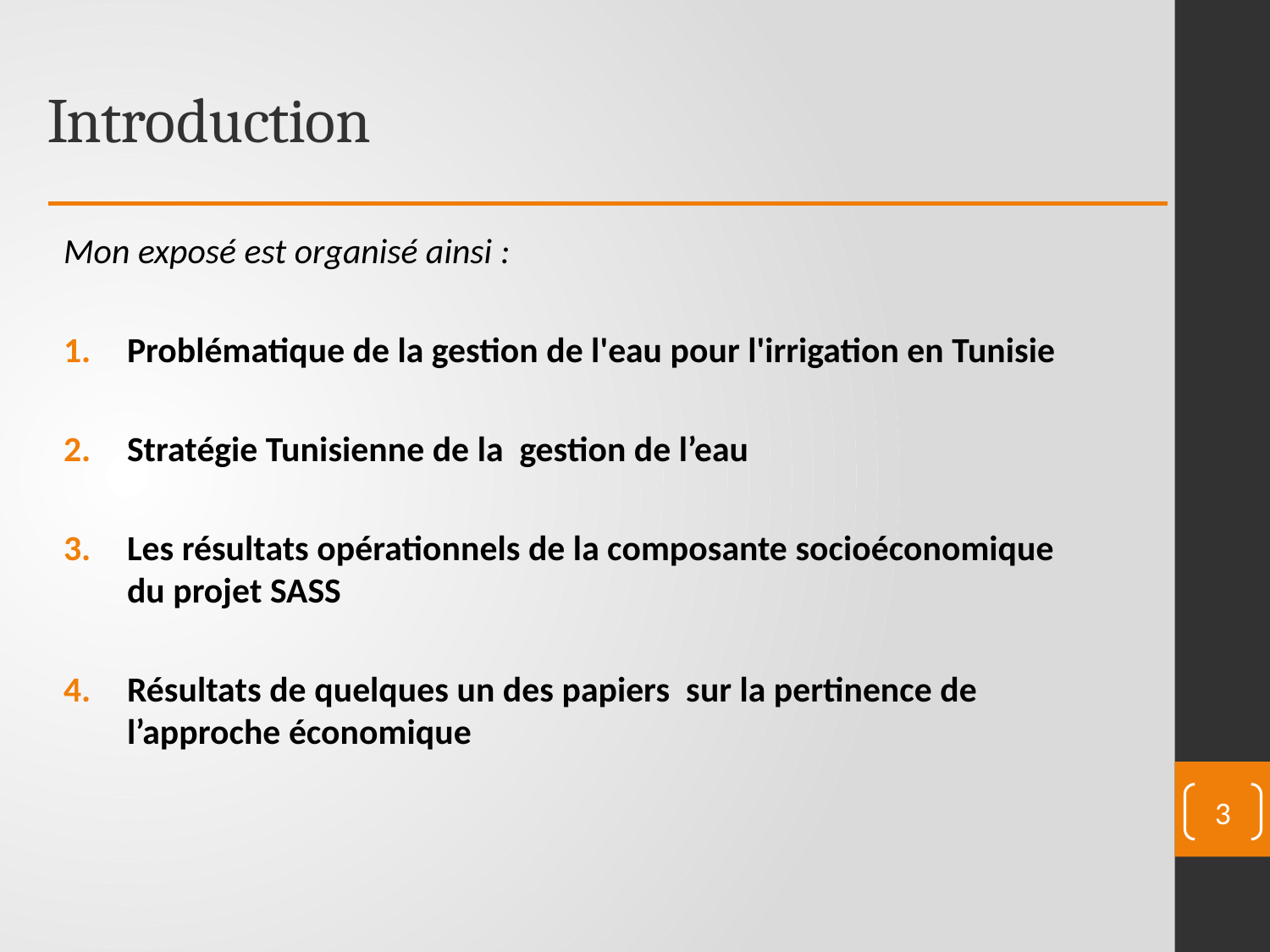

# Introduction
Mon exposé est organisé ainsi :

Problématique de la gestion de l'eau pour l'irrigation en Tunisie

Stratégie Tunisienne de la  gestion de l’eau

Les résultats opérationnels de la composante socioéconomique du projet SASS

Résultats de quelques un des papiers  sur la pertinence de l’approche économique
3